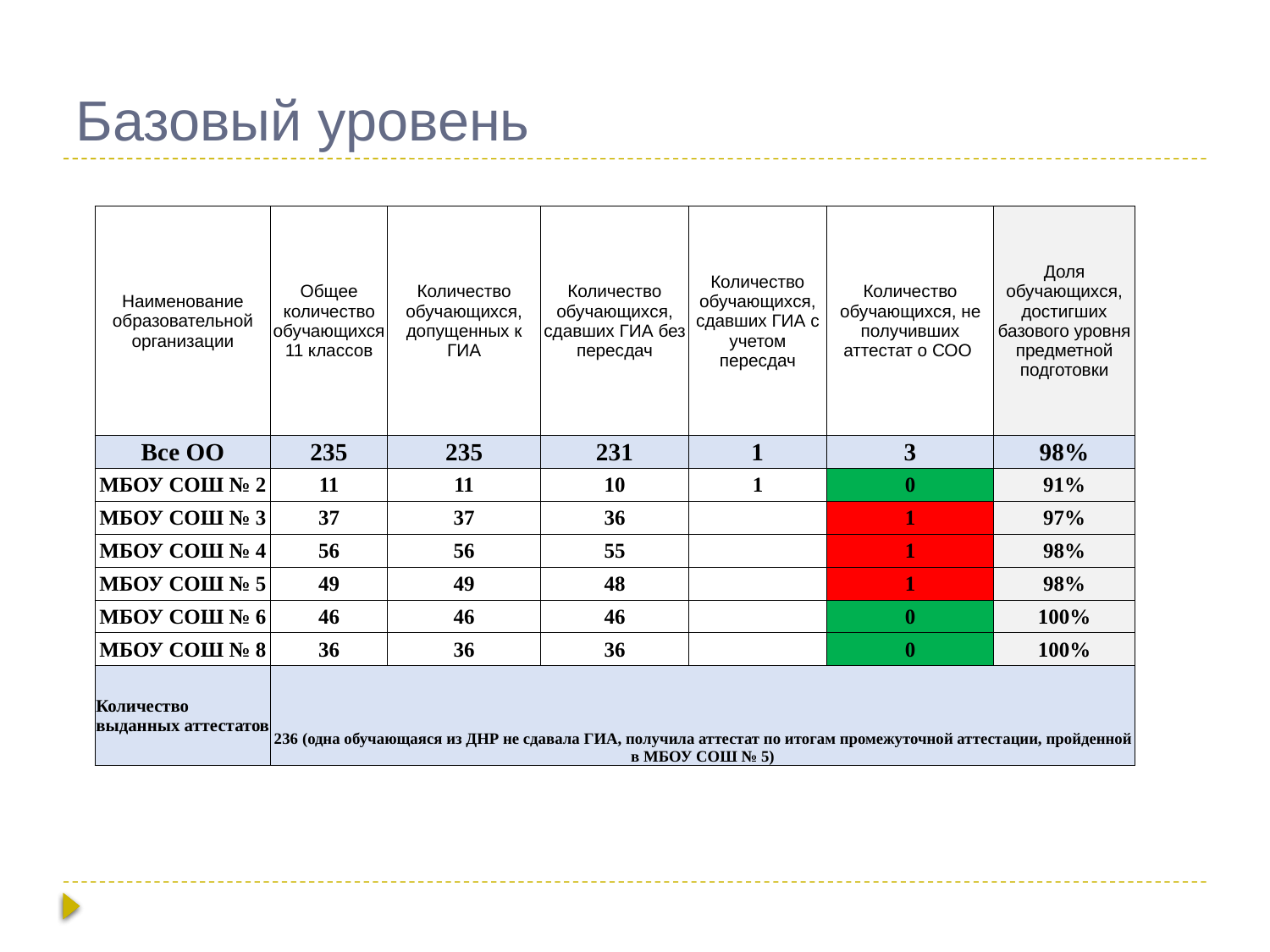

# Базовый уровень
| Наименование образовательной организации | Общее количество обучающихся 11 классов | Количество обучающихся, допущенных к ГИА | Количество обучающихся, сдавших ГИА без пересдач | Количество обучающихся, сдавших ГИА с учетом пересдач | Количество обучающихся, не получивших аттестат о СОО | Доля обучающихся, достигших базового уровня предметной подготовки |
| --- | --- | --- | --- | --- | --- | --- |
| Все ОО | 235 | 235 | 231 | 1 | 3 | 98% |
| МБОУ СОШ № 2 | 11 | 11 | 10 | 1 | 0 | 91% |
| МБОУ СОШ № 3 | 37 | 37 | 36 |  | 1 | 97% |
| МБОУ СОШ № 4 | 56 | 56 | 55 |  | 1 | 98% |
| МБОУ СОШ № 5 | 49 | 49 | 48 |  | 1 | 98% |
| МБОУ СОШ № 6 | 46 | 46 | 46 |  | 0 | 100% |
| МБОУ СОШ № 8 | 36 | 36 | 36 |  | 0 | 100% |
| Количество выданных аттестатов | 236 (одна обучающаяся из ДНР не сдавала ГИА, получила аттестат по итогам промежуточной аттестации, пройденной в МБОУ СОШ № 5) |  |  |  |  |  |